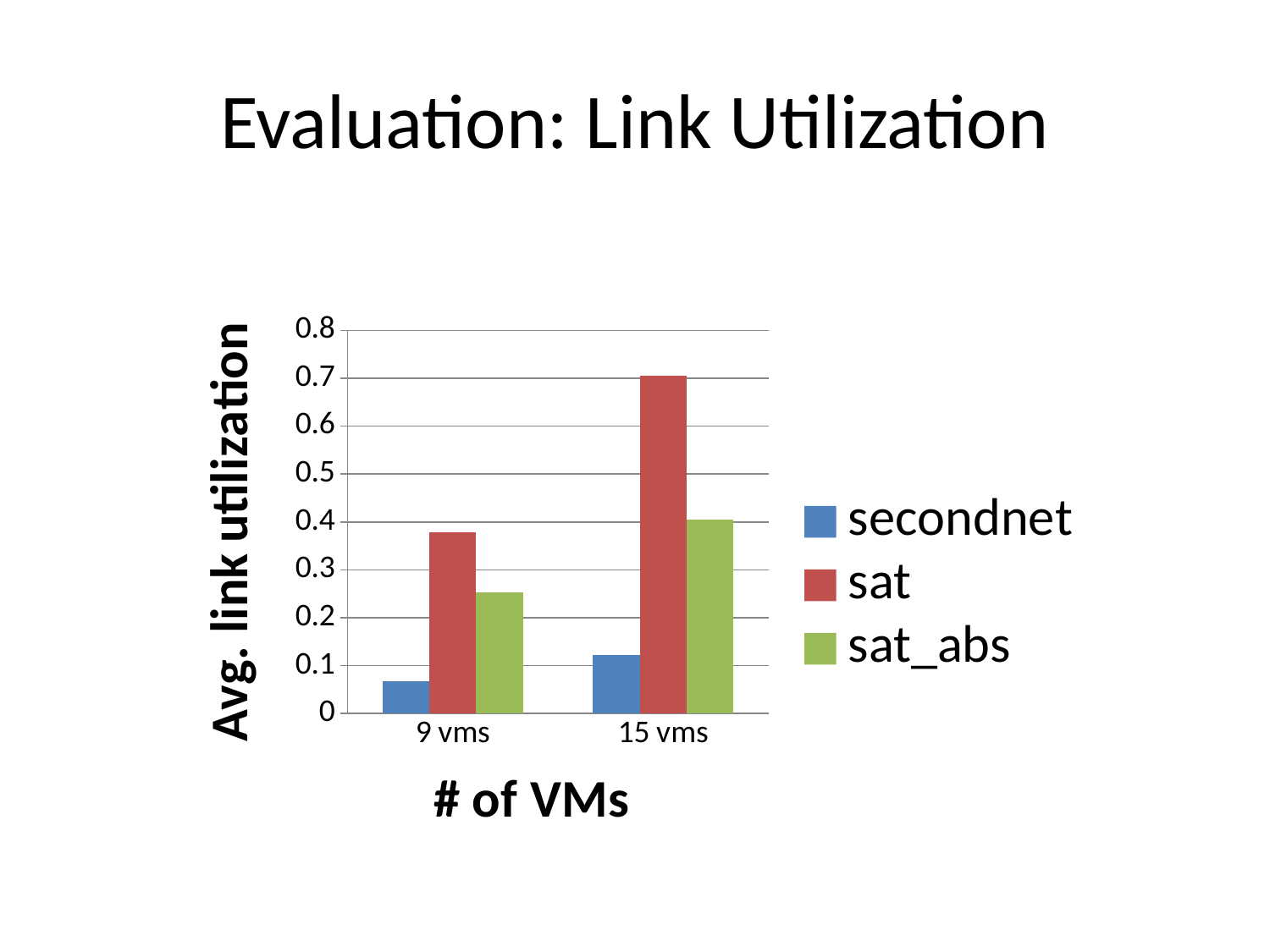

# Evaluation: Link Utilization

### Chart

| Category | secondnet | sat | sat_abs |
|---|---|---|---|
| 9 vms | 0.0667 | 0.3776 | 0.2536 |
| 15 vms | 0.12166 | 0.70533 | 0.4045 |